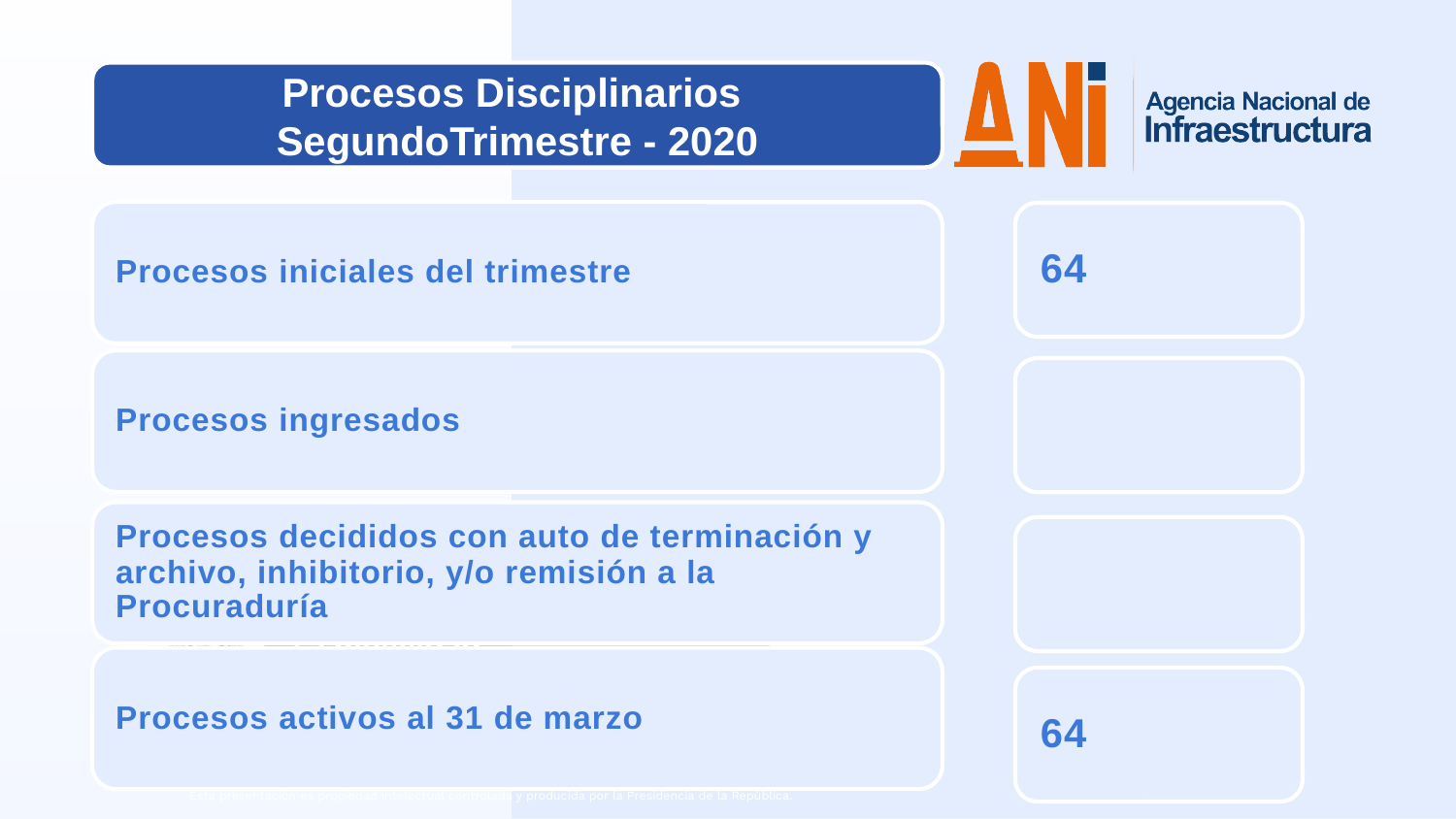

Procesos Disciplinarios
SegundoTrimestre - 2020
Procesos iniciales del trimestre
Procesos ingresados
Procesos decididos con auto de terminación y archivo, inhibitorio, y/o remisión a la Procuraduría
Procesos activos al 31 de marzo
64

64